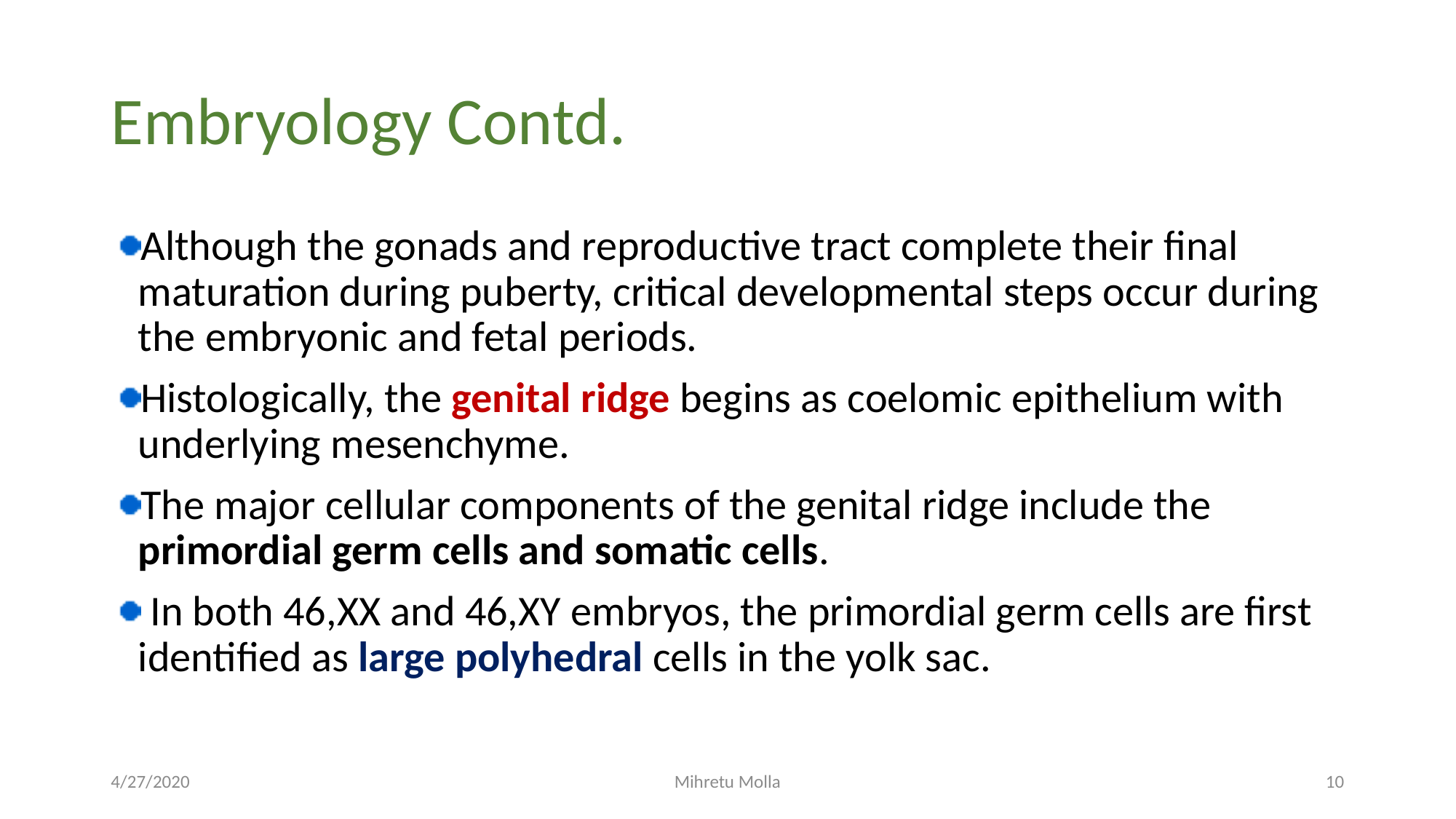

# Embryology Contd.
Although the gonads and reproductive tract complete their final maturation during puberty, critical developmental steps occur during the embryonic and fetal periods.
Histologically, the genital ridge begins as coelomic epithelium with underlying mesenchyme.
The major cellular components of the genital ridge include the primordial germ cells and somatic cells.
 In both 46,XX and 46,XY embryos, the primordial germ cells are first identified as large polyhedral cells in the yolk sac.

4/27/2020
Mihretu Molla
10